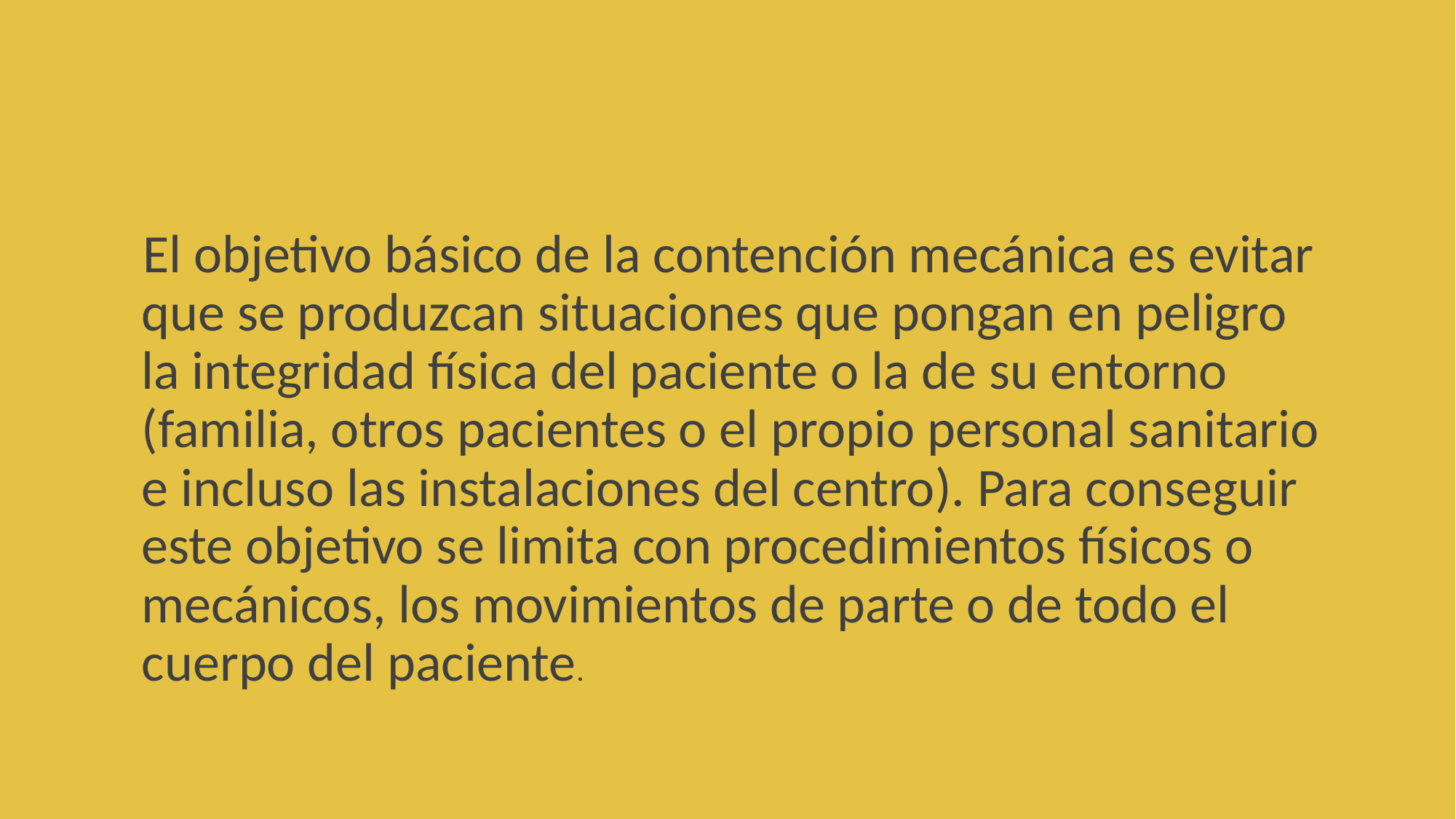

El objetivo básico de la contención mecánica es evitar que se produzcan situaciones que pongan en peligro la integridad física del paciente o la de su entorno (familia, otros pacientes o el propio personal sanitario e incluso las instalaciones del centro). Para conseguir este objetivo se limita con procedimientos físicos o mecánicos, los movimientos de parte o de todo el cuerpo del paciente.